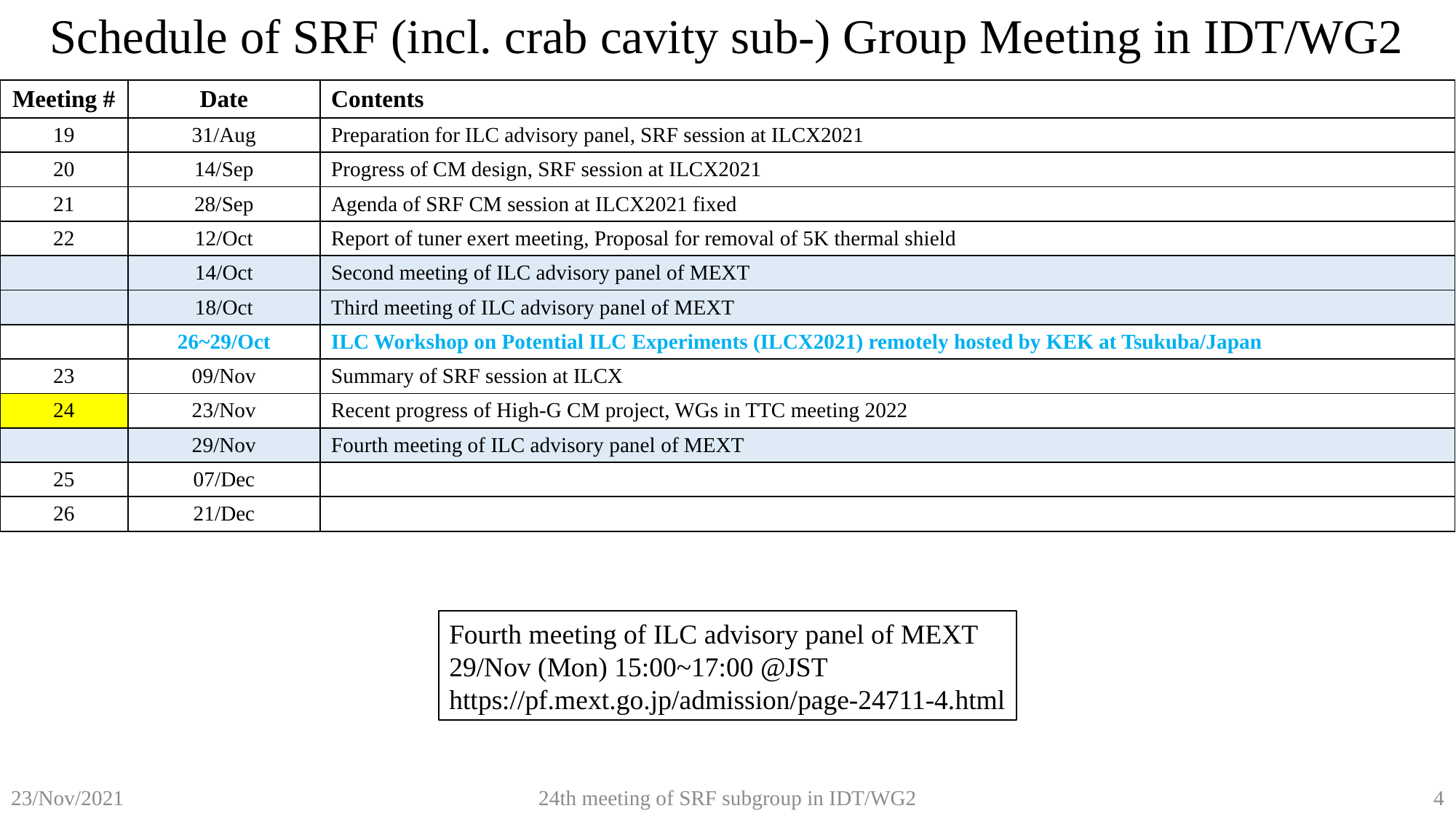

Schedule of SRF (incl. crab cavity sub-) Group Meeting in IDT/WG2
| Meeting # | Date | Contents |
| --- | --- | --- |
| 19 | 31/Aug | Preparation for ILC advisory panel, SRF session at ILCX2021 |
| 20 | 14/Sep | Progress of CM design, SRF session at ILCX2021 |
| 21 | 28/Sep | Agenda of SRF CM session at ILCX2021 fixed |
| 22 | 12/Oct | Report of tuner exert meeting, Proposal for removal of 5K thermal shield |
|  | 14/Oct | Second meeting of ILC advisory panel of MEXT |
|  | 18/Oct | Third meeting of ILC advisory panel of MEXT |
|  | 26~29/Oct | ILC Workshop on Potential ILC Experiments (ILCX2021) remotely hosted by KEK at Tsukuba/Japan |
| 23 | 09/Nov | Summary of SRF session at ILCX |
| 24 | 23/Nov | Recent progress of High-G CM project, WGs in TTC meeting 2022 |
|  | 29/Nov | Fourth meeting of ILC advisory panel of MEXT |
| 25 | 07/Dec |  |
| 26 | 21/Dec |  |
Fourth meeting of ILC advisory panel of MEXT
29/Nov (Mon) 15:00~17:00 @JST
https://pf.mext.go.jp/admission/page-24711-4.html
24th meeting of SRF subgroup in IDT/WG2
4
23/Nov/2021